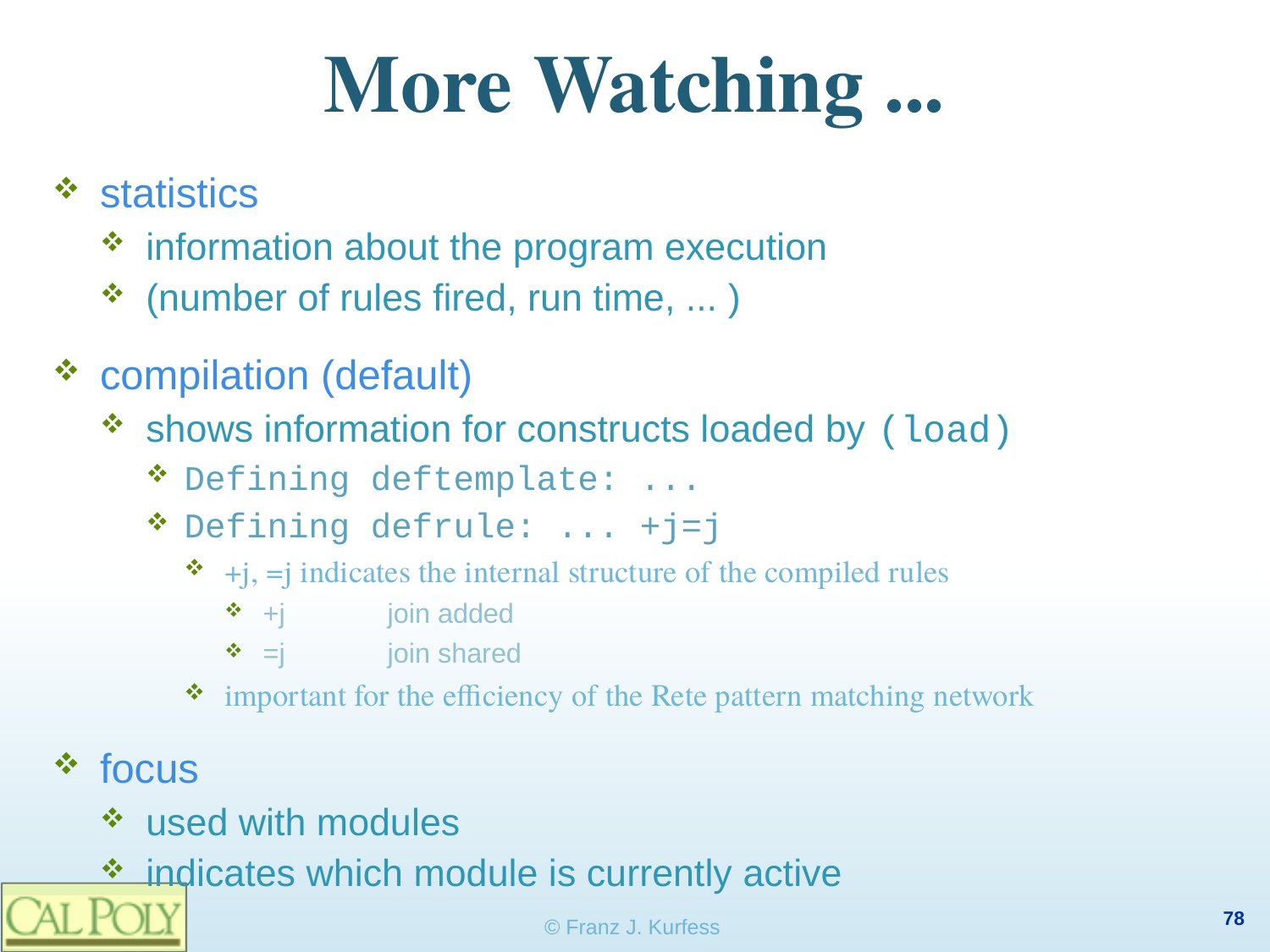

# More Watching ...
statistics
information about the program execution
(number of rules fired, run time, ... )
compilation (default)
shows information for constructs loaded by (load)
Defining deftemplate: ...
Defining defrule: ... +j=j
+j, =j indicates the internal structure of the compiled rules
+j	join added
=j 	join shared
important for the efficiency of the Rete pattern matching network
focus
used with modules
indicates which module is currently active
© Franz J. Kurfess